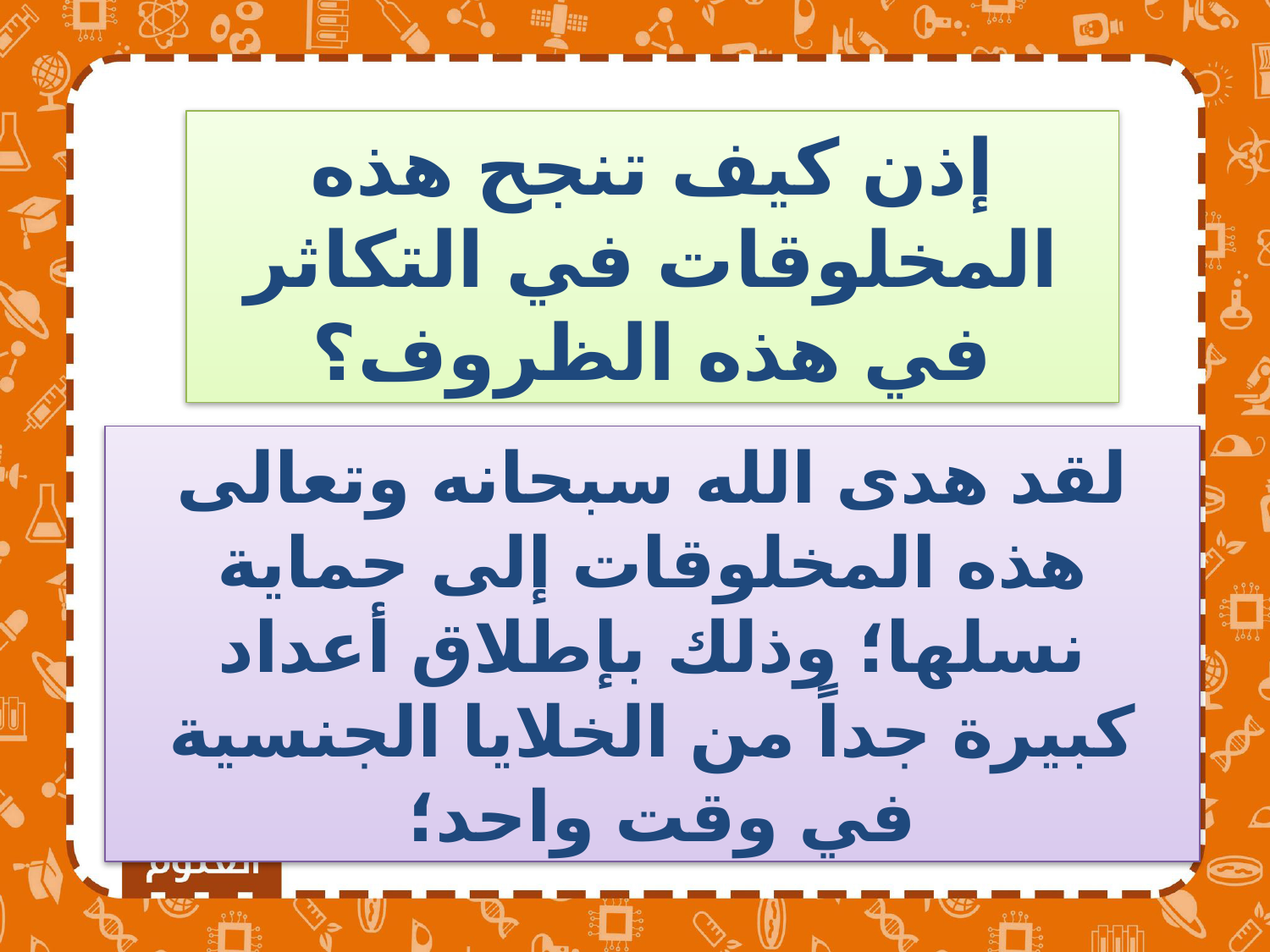

إذن كيف تنجح هذه المخلوقات في التكاثر في هذه الظروف؟
لقد هدى الله سبحانه وتعالى هذه المخلوقات إلى حماية نسلها؛ وذلك بإطلاق أعداد كبيرة جداً من الخلايا الجنسية في وقت واحد؛